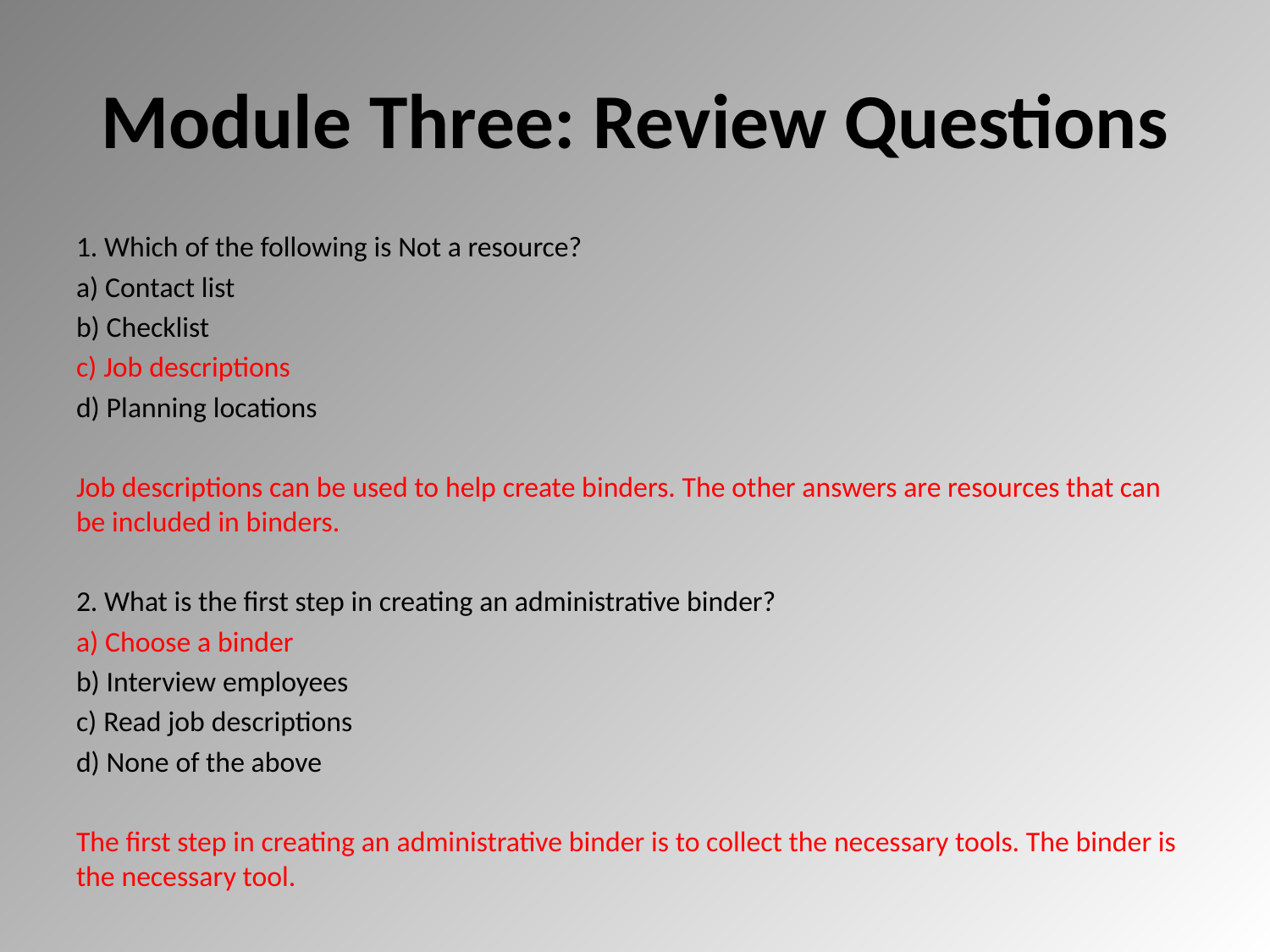

# Module Three: Review Questions
1. Which of the following is Not a resource?
a) Contact list
b) Checklist
c) Job descriptions
d) Planning locations

Job descriptions can be used to help create binders. The other answers are resources that can be included in binders.

2. What is the first step in creating an administrative binder?
a) Choose a binder
b) Interview employees
c) Read job descriptions
d) None of the above

The first step in creating an administrative binder is to collect the necessary tools. The binder is the necessary tool.